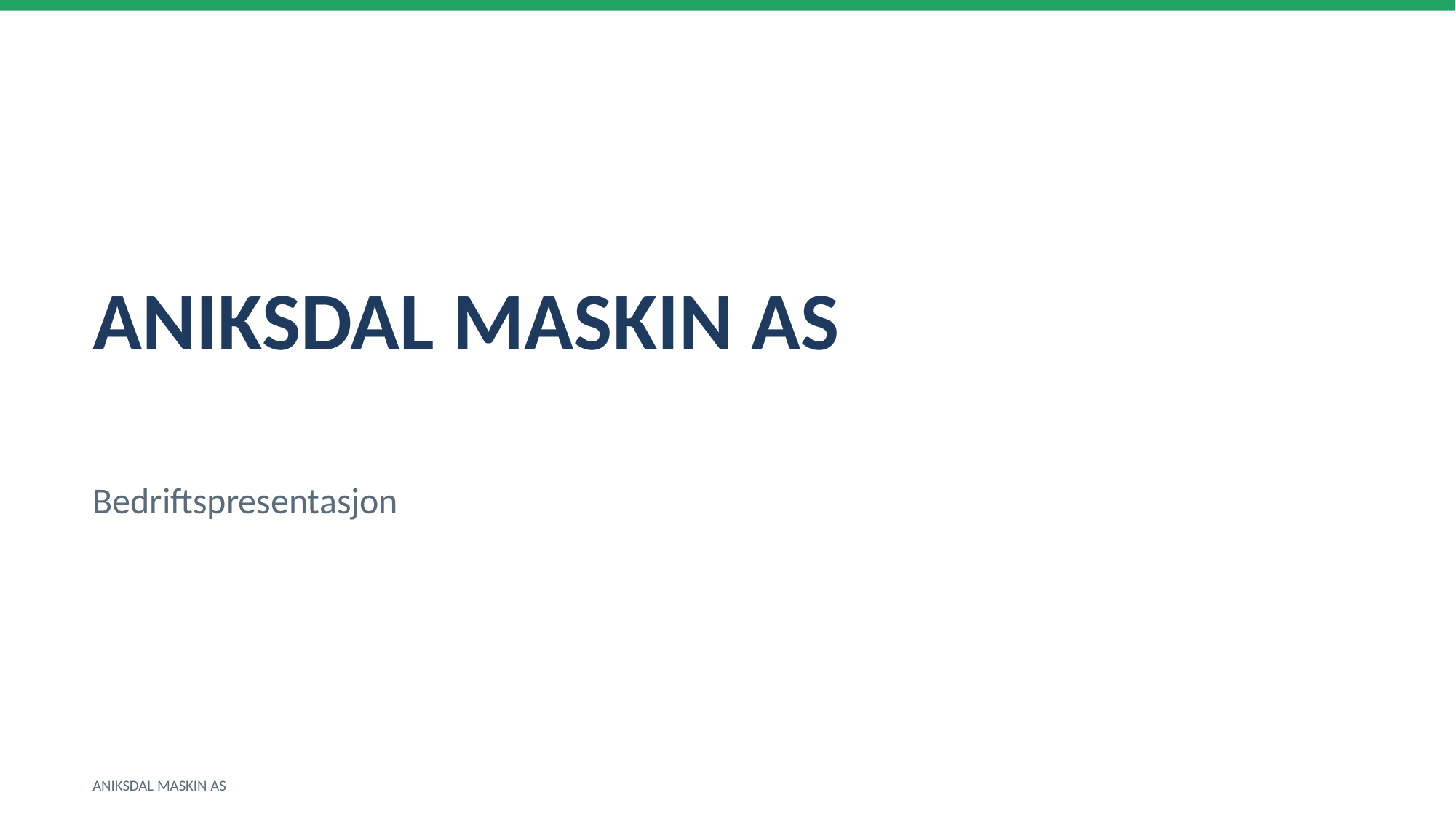

ANIKSDAL MASKIN AS
Bedriftspresentasjon
ANIKSDAL MASKIN AS